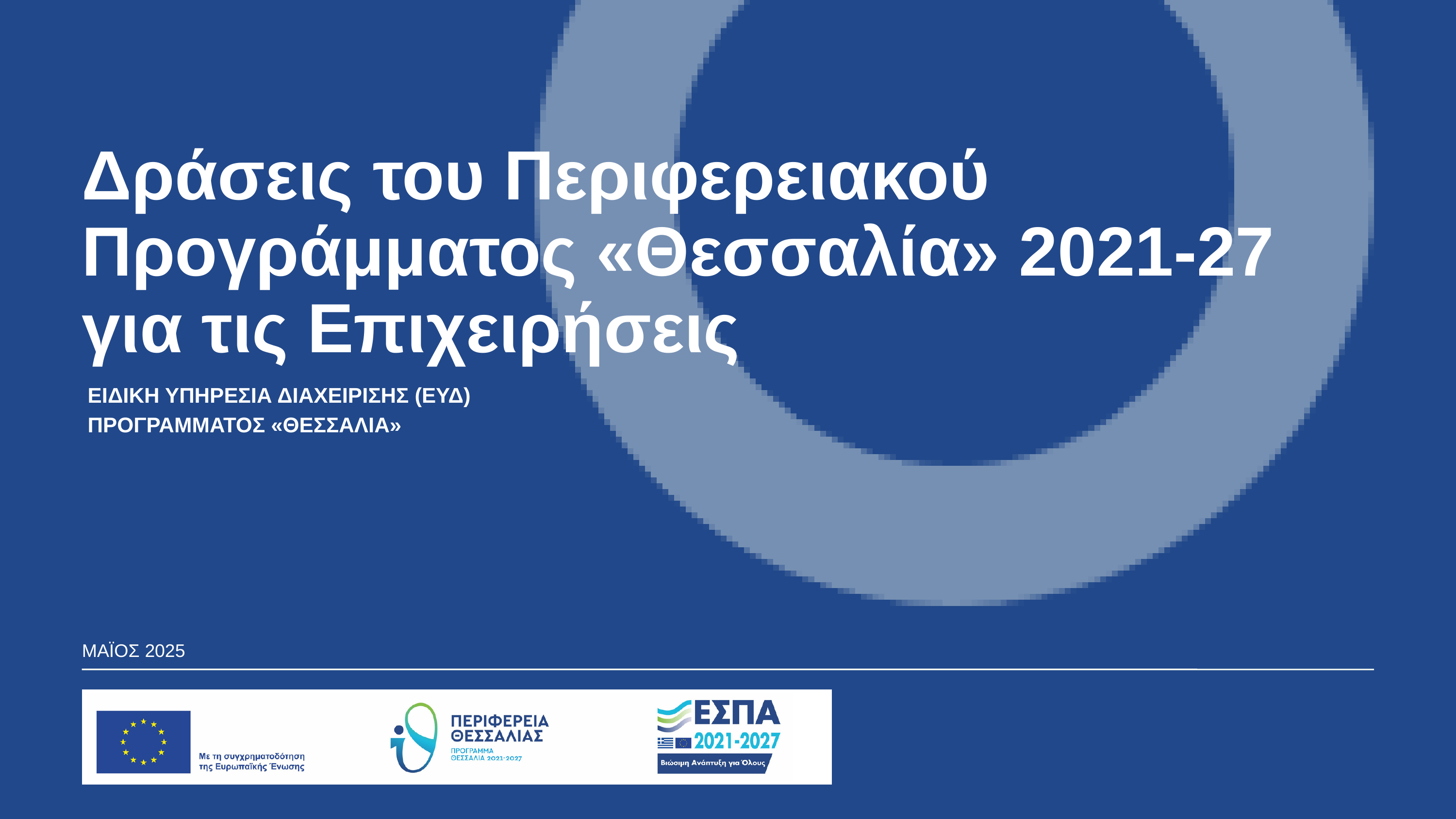

Δράσεις του Περιφερειακού Προγράμματος «Θεσσαλία» 2021-27 για τις Επιχειρήσεις
ΕΙΔΙΚΗ ΥΠΗΡΕΣΙΑ ΔΙΑΧΕΙΡΙΣΗΣ (ΕΥΔ) ΠΡΟΓΡΑΜΜΑΤΟΣ «ΘΕΣΣΑΛΙΑ»
ΜΑΪΟΣ 2025